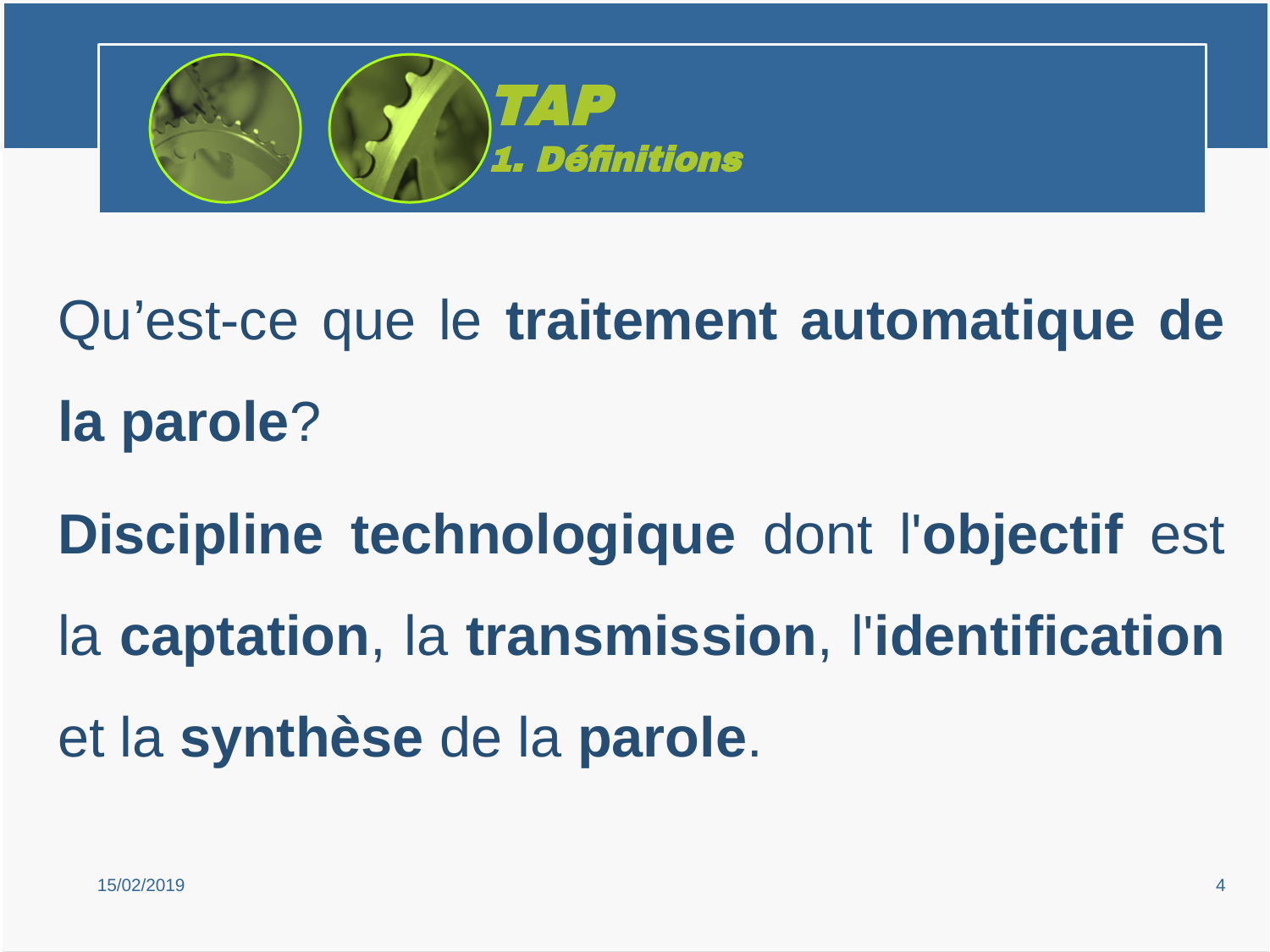

TAP
1. Définitions
Qu’est-ce que le traitement automatique de la parole?
Discipline technologique dont l'objectif est la captation, la transmission, l'identification et la synthèse de la parole.

15/02/2019
4